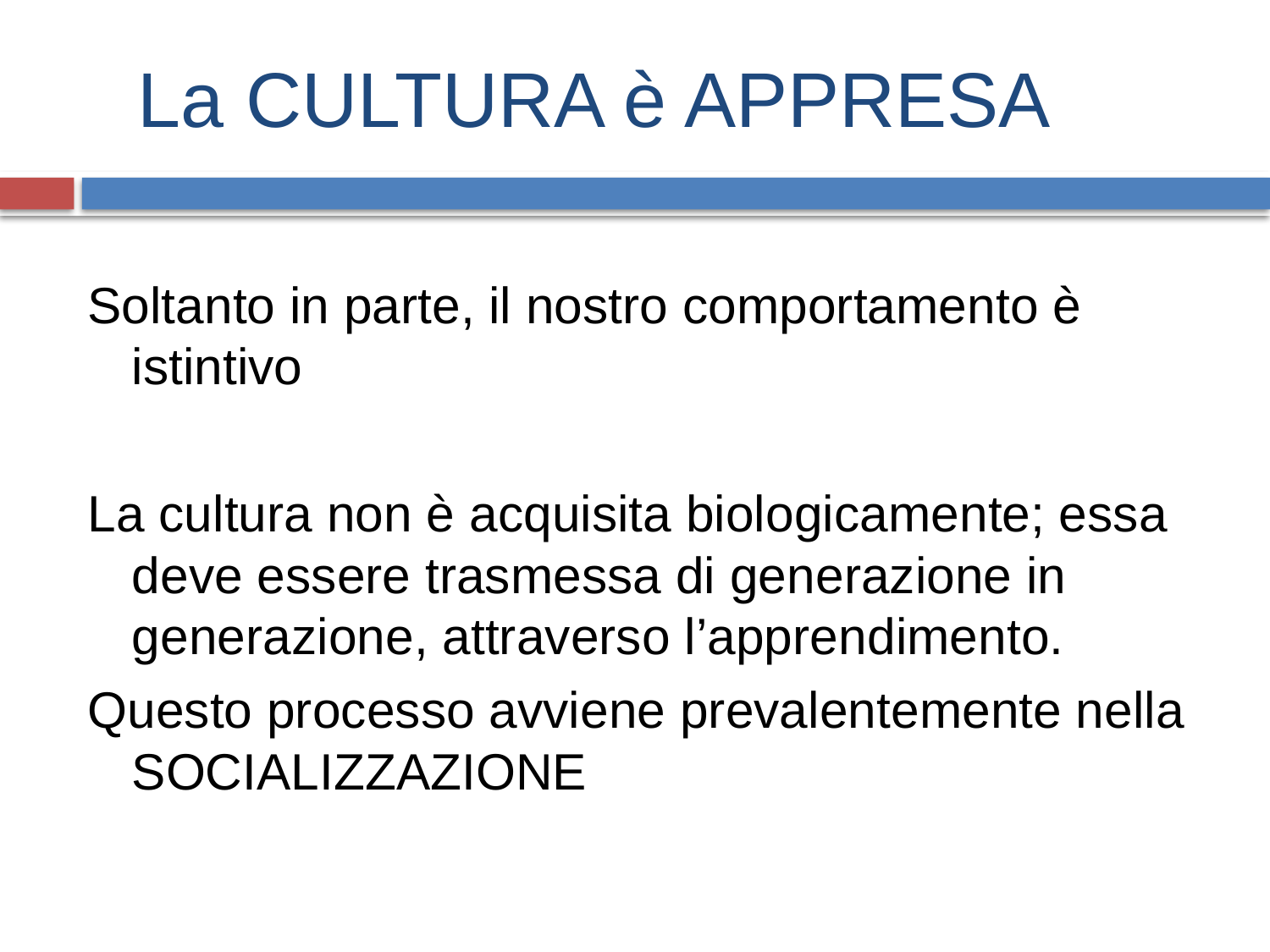

# La CULTURA è APPRESA
Soltanto in parte, il nostro comportamento è istintivo

La cultura non è acquisita biologicamente; essa deve essere trasmessa di generazione in generazione, attraverso l’apprendimento.
Questo processo avviene prevalentemente nella SOCIALIZZAZIONE